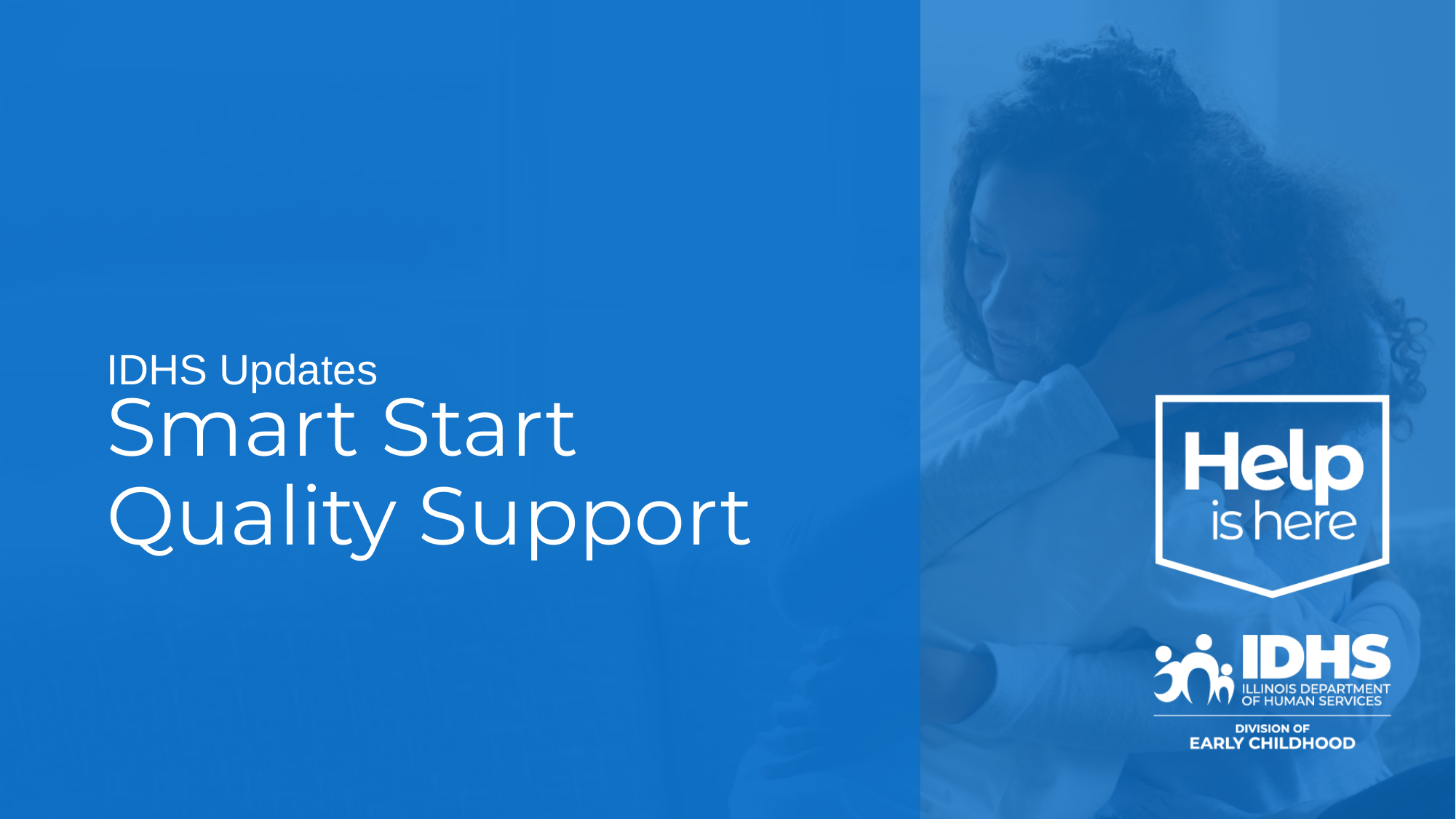

# Smart Start Quality Support
IDHS Updates